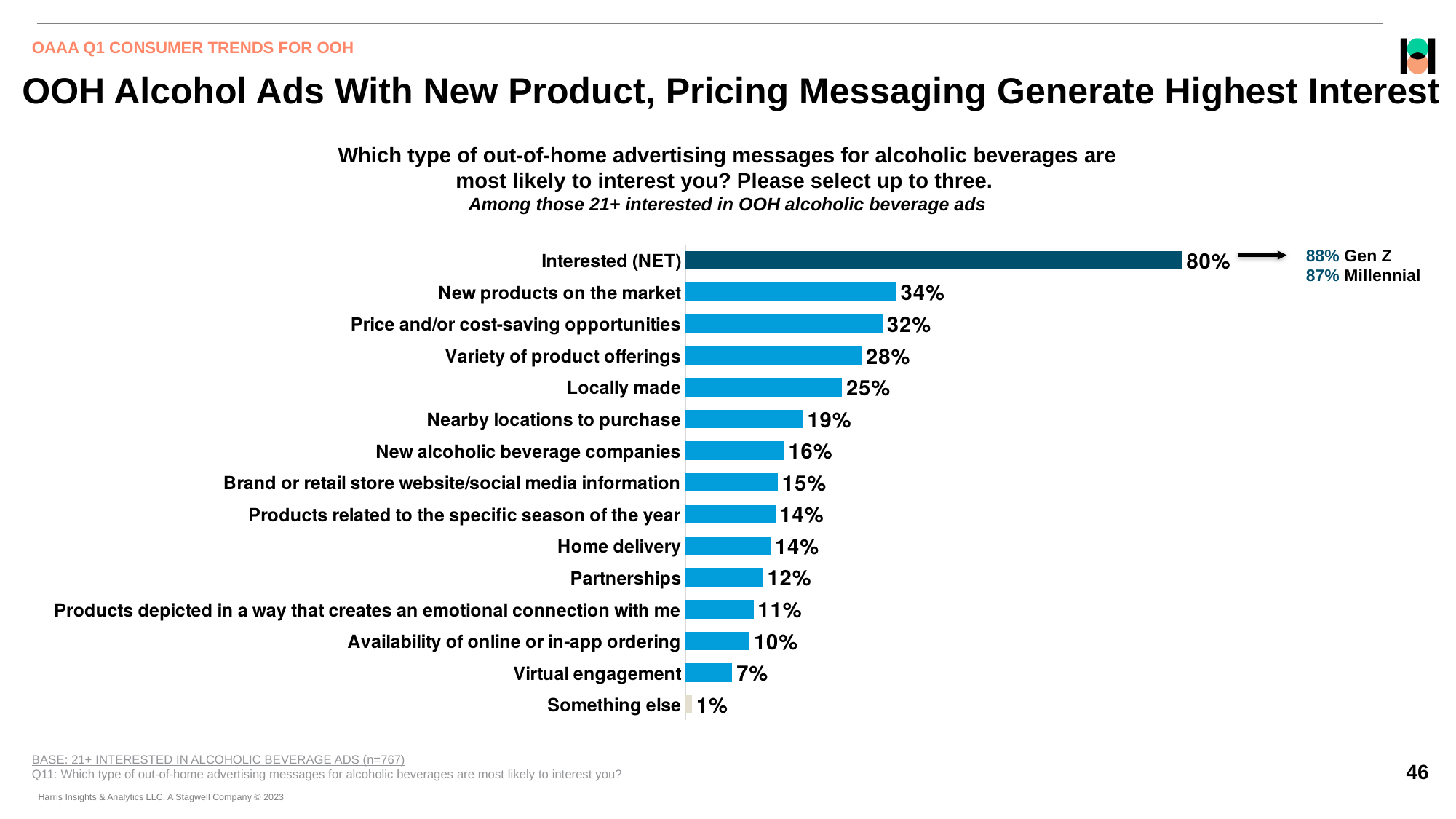

OAAA Q1 CONSUMER TRENDS FOR OOH
# OOH Alcohol Ads With New Product, Pricing Messaging Generate Highest Interest
Which type of out-of-home advertising messages for alcoholic beverages are most likely to interest you? Please select up to three.
Among those 21+ interested in OOH alcoholic beverage ads
88% Gen Z
87% Millennial

### Chart

| Category | Column1 |
|---|---|
| Interested (NET) | 0.8 |
| New products on the market | 0.3393968000000001 |
| Price and/or cost-saving opportunities | 0.31742892 |
| Variety of product offerings | 0.28358029 |
| Locally made | 0.25152998 |
| Nearby locations to purchase | 0.18903613 |
| New alcoholic beverage companies | 0.15863022 |
| Brand or retail store website/social media information | 0.14866817 |
| Products related to the specific season of the year | 0.14431654 |
| Home delivery | 0.13683759 |
| Partnerships | 0.12446314 |
| Products depicted in a way that creates an emotional connection with me | 0.10928507 |
| Availability of online or in-app ordering | 0.1027327 |
| Virtual engagement | 0.07489620000000001 |
| Something else | 0.01031898 |
BASE: 21+ INTERESTED IN ALCOHOLIC BEVERAGE ADS (n=767)
Q11: Which type of out-of-home advertising messages for alcoholic beverages are most likely to interest you?